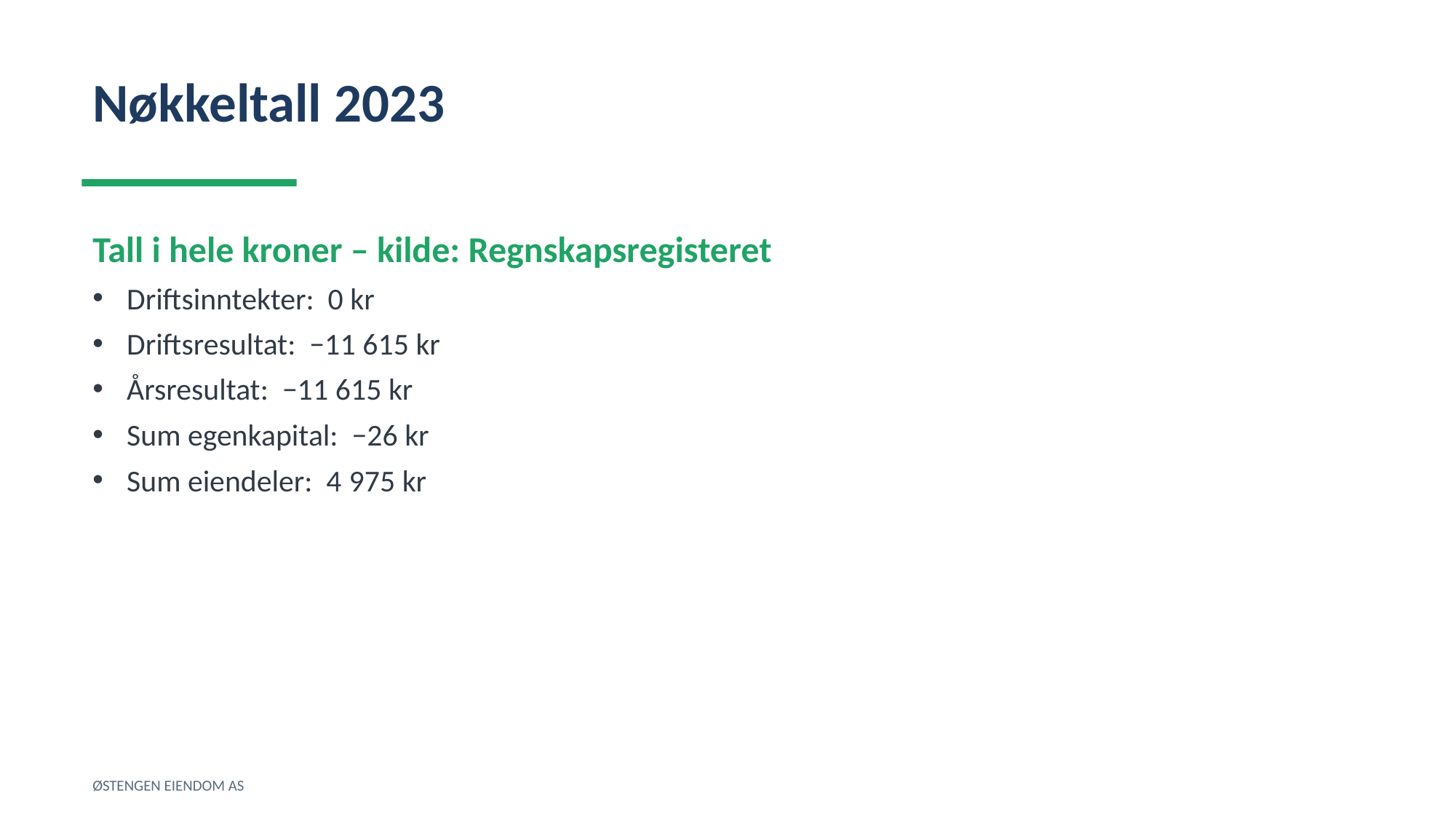

Nøkkeltall 2023

Tall i hele kroner – kilde: Regnskapsregisteret
Driftsinntekter:  0 kr
Driftsresultat:  −11 615 kr
Årsresultat:  −11 615 kr
Sum egenkapital:  −26 kr
Sum eiendeler:  4 975 kr
ØSTENGEN EIENDOM AS